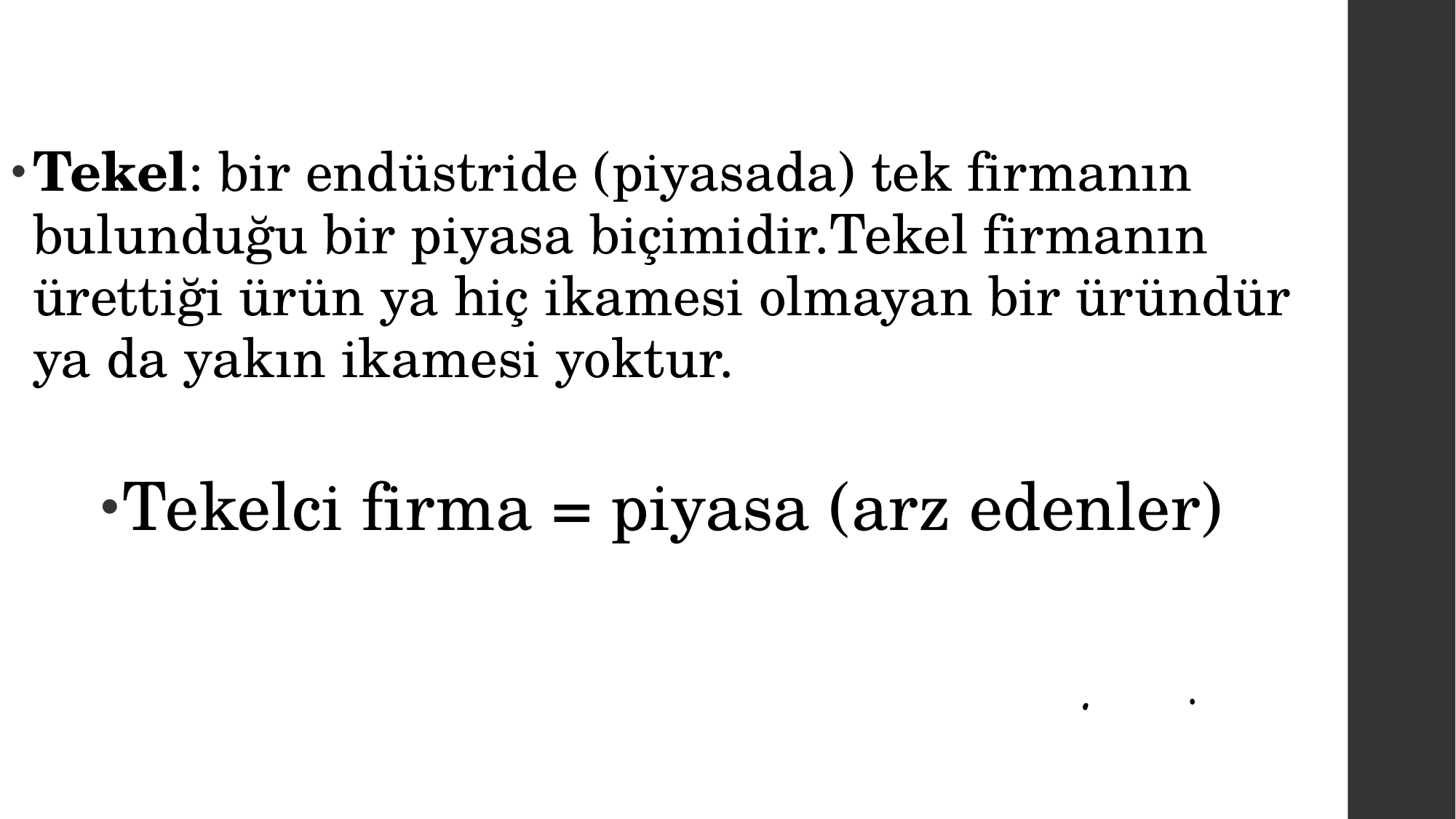

Tekel: bir endüstride (piyasada) tek firmanın bulunduğu bir piyasa biçimidir.Tekel firmanın ürettiği ürün ya hiç ikamesi olmayan bir üründür  ya da yakın ikamesi yoktur.

Tekelci firma = piyasa (arz edenler)